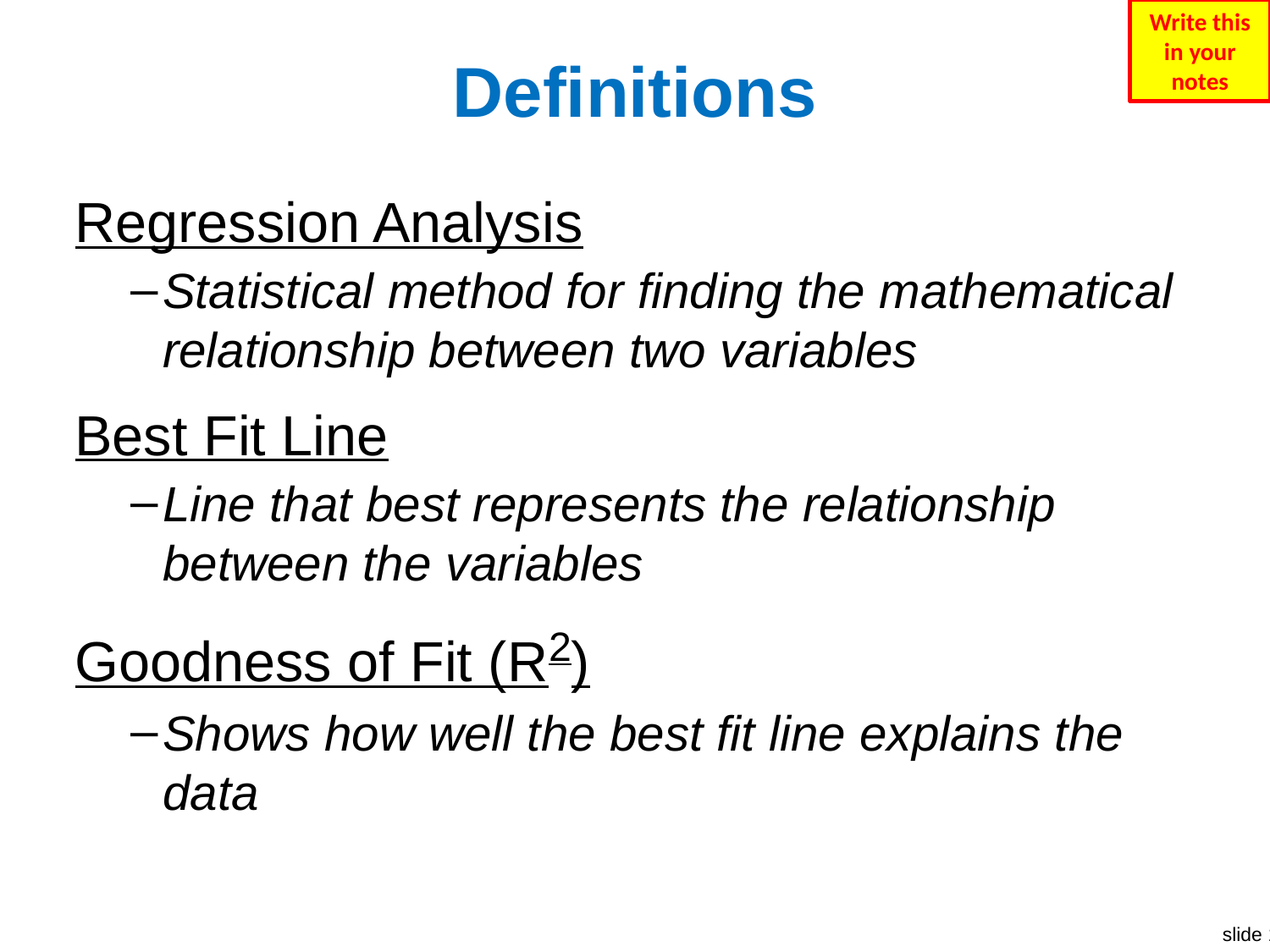

Write this in your notes
# Definitions
Regression Analysis
Statistical method for finding the mathematical relationship between two variables
Best Fit Line
Line that best represents the relationship between the variables
Goodness of Fit (R2)
Shows how well the best fit line explains the data